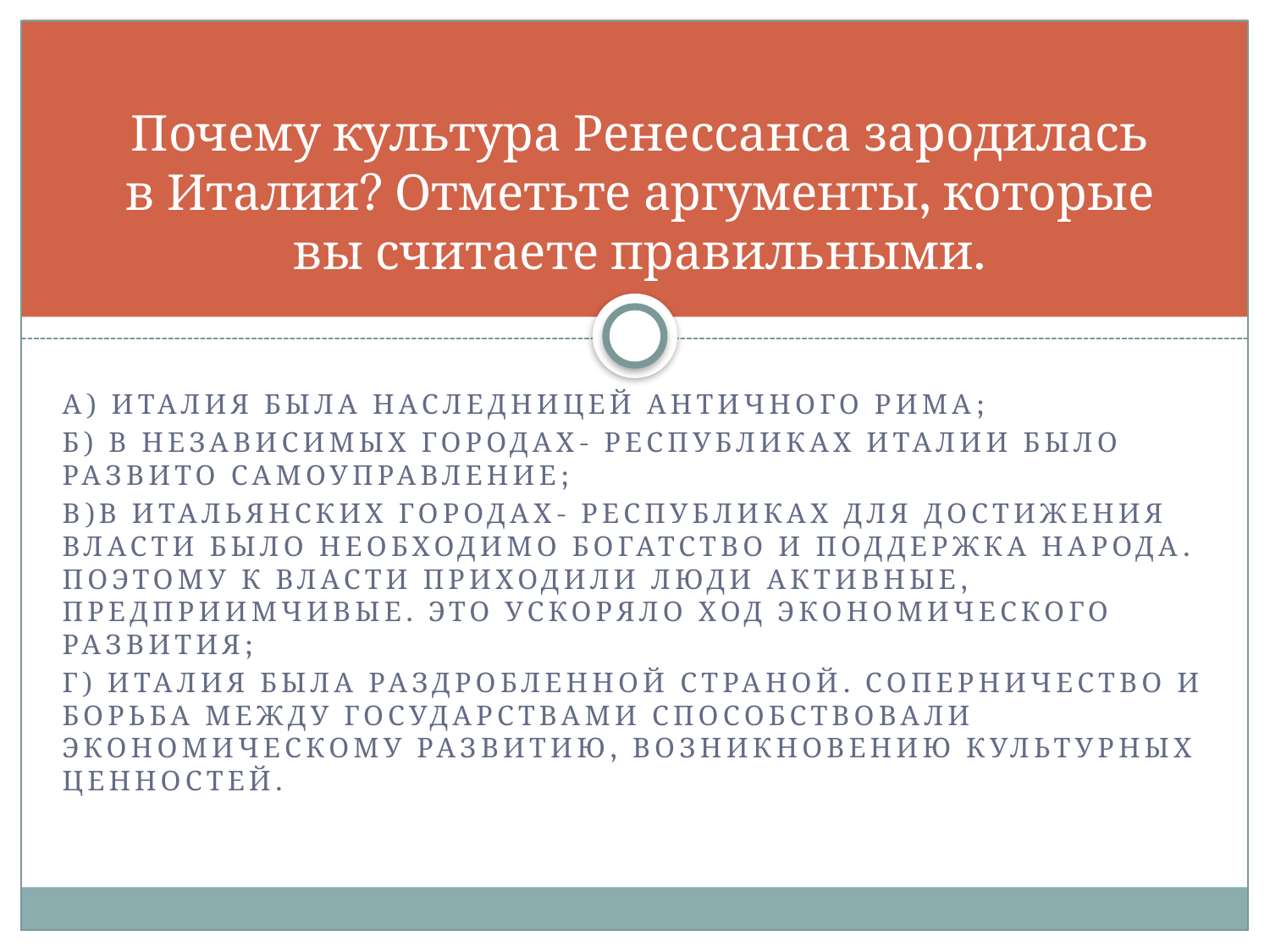

# Почему культура Ренессанса зародилась в Италии? Отметьте аргументы, которые вы считаете правильными.
А) Италия была наследницей античного Рима;
Б) В независимых городах- республиках Италии было    развито самоуправление;
В)В итальянских городах- республиках для достижения власти было необходимо богатство и поддержка народа. Поэтому к власти приходили люди активные, предприимчивые. Это ускоряло ход экономического развития;
Г) Италия была раздробленной страной. Соперничество и борьба между государствами способствовали экономическому развитию, возникновению культурных ценностей.